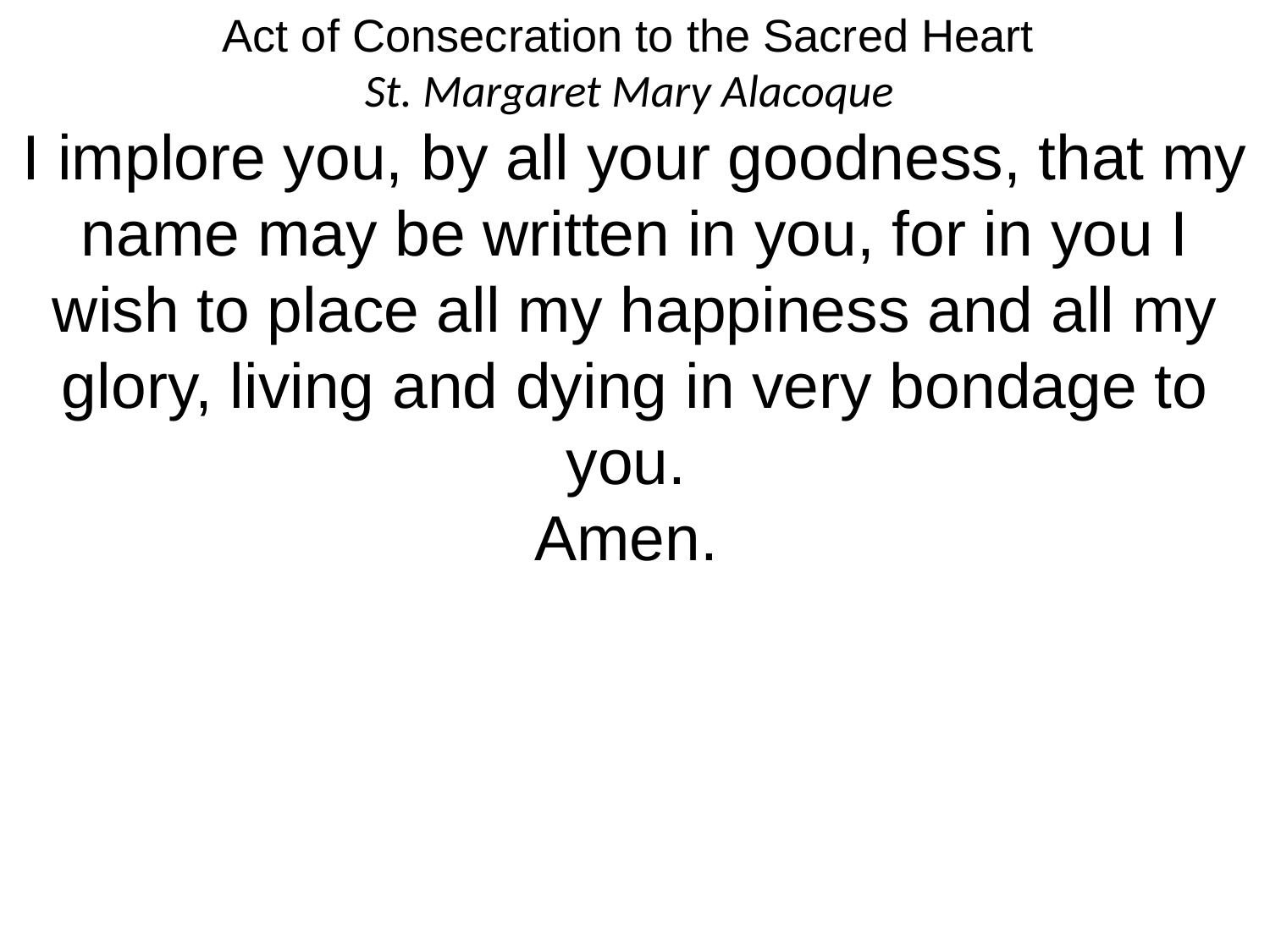

Act of Consecration to the Sacred Heart
St. Margaret Mary Alacoque
I implore you, by all your goodness, that my name may be written in you, for in you I wish to place all my happiness and all my glory, living and dying in very bondage to you.
Amen.